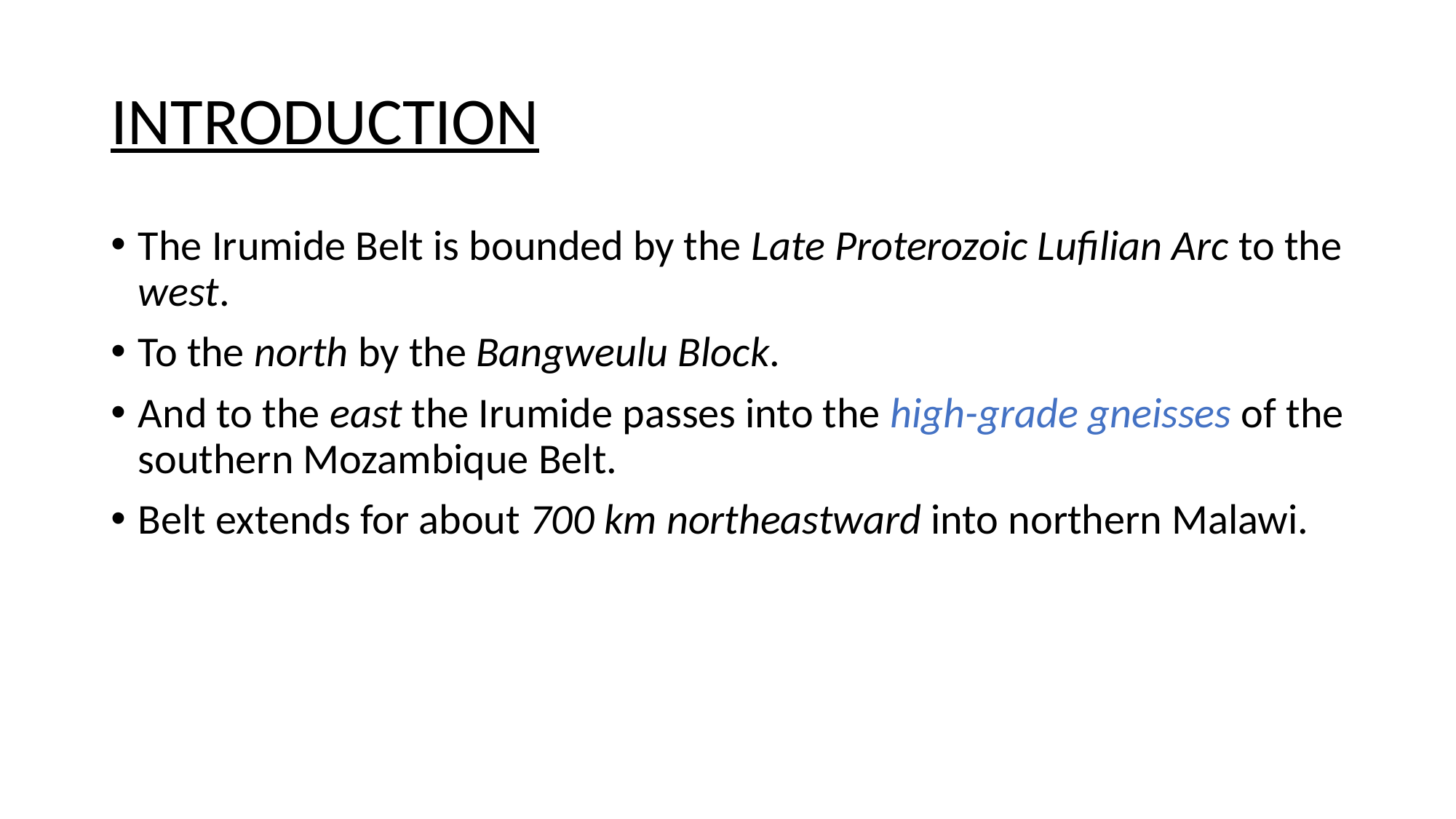

# INTRODUCTION
The Irumide Belt is bounded by the Late Proterozoic Lufilian Arc to the west.
To the north by the Bangweulu Block.
And to the east the Irumide passes into the high-grade gneisses of the southern Mozambique Belt.
Belt extends for about 700 km northeastward into northern Malawi.